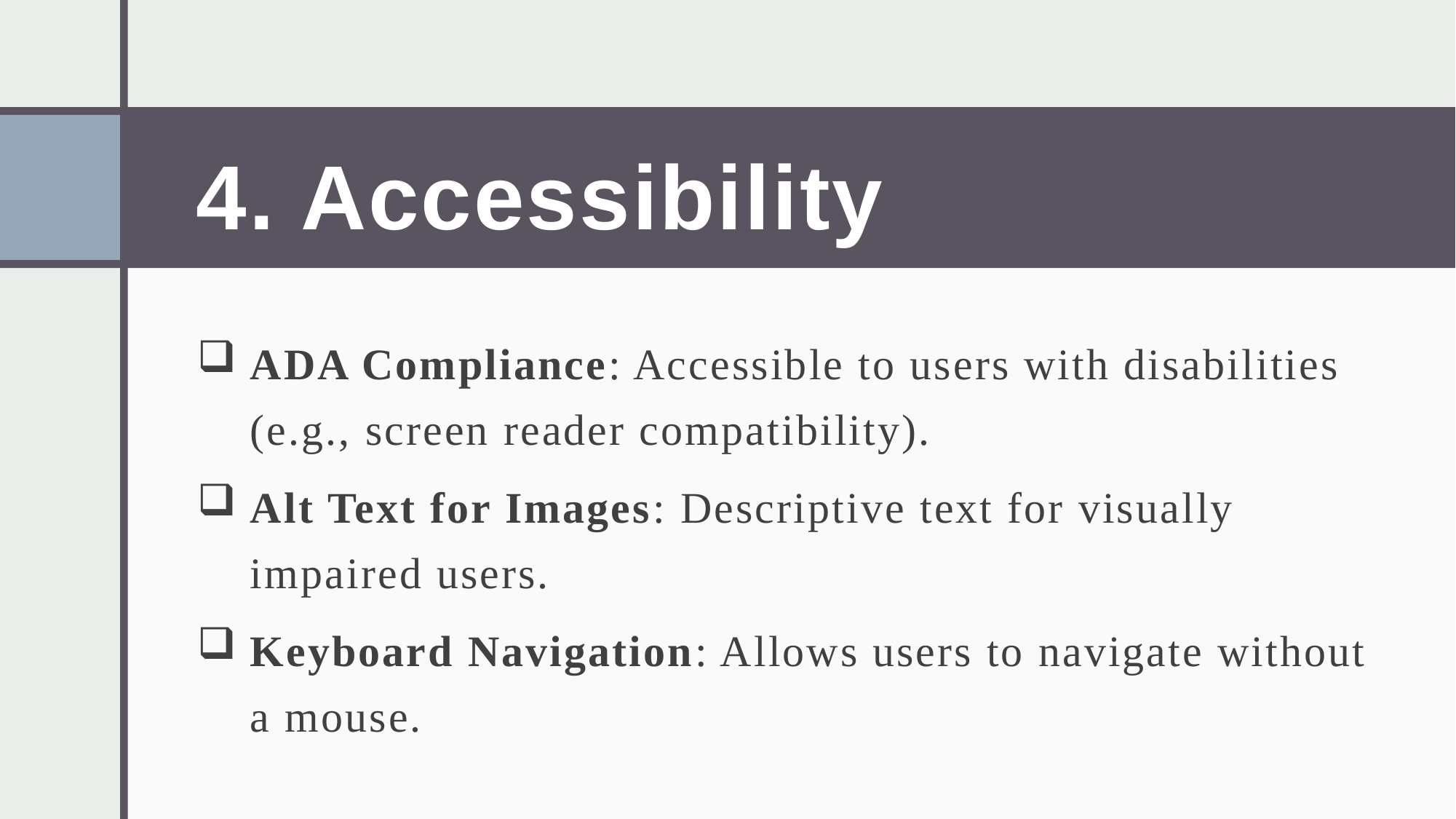

# 4. Accessibility
ADA Compliance: Accessible to users with disabilities (e.g., screen reader compatibility).
Alt Text for Images: Descriptive text for visually impaired users.
Keyboard Navigation: Allows users to navigate without a mouse.